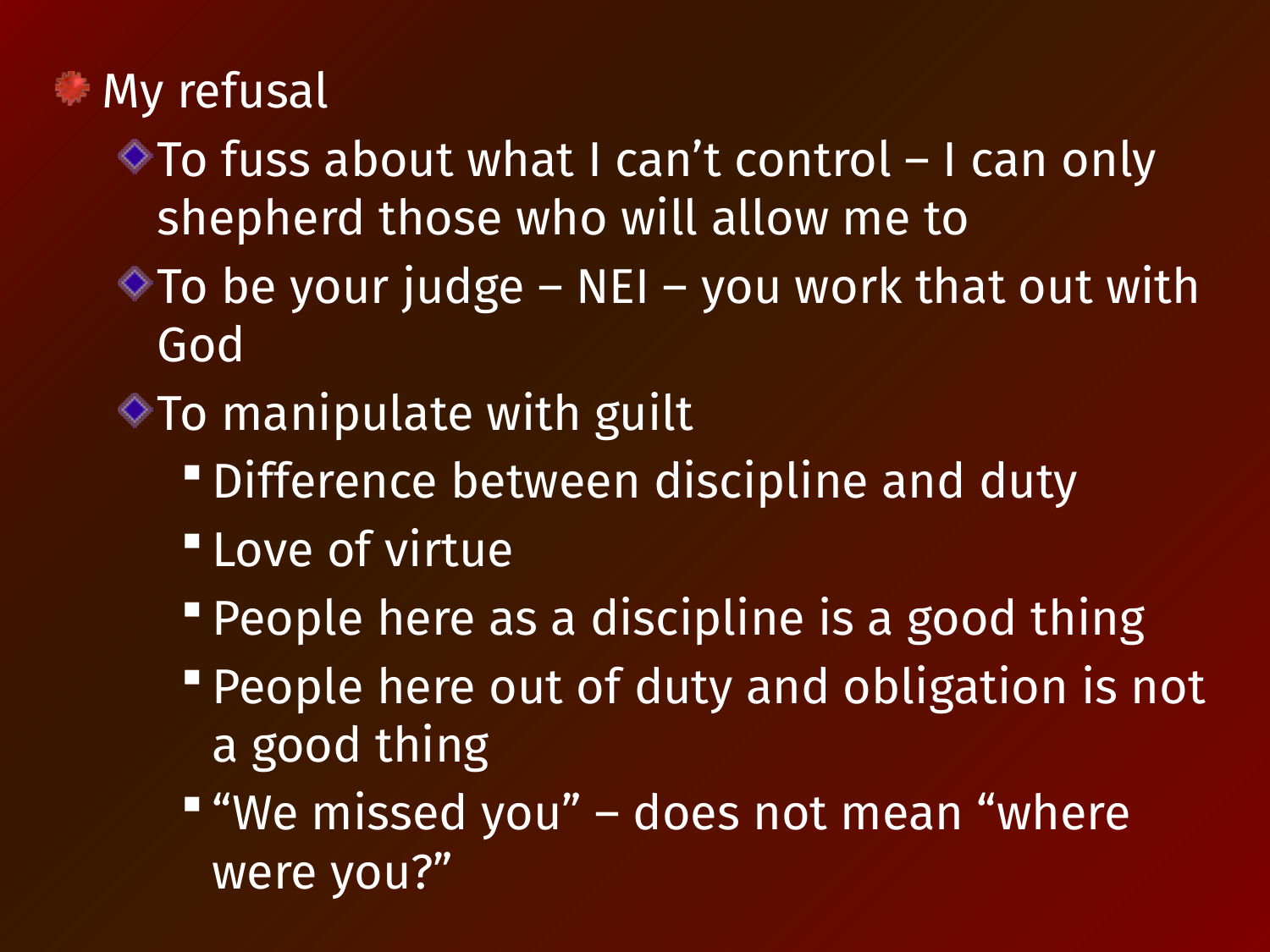

My refusal
To fuss about what I can’t control – I can only shepherd those who will allow me to
To be your judge – NEI – you work that out with God
To manipulate with guilt
Difference between discipline and duty
Love of virtue
People here as a discipline is a good thing
People here out of duty and obligation is not a good thing
“We missed you” – does not mean “where were you?”